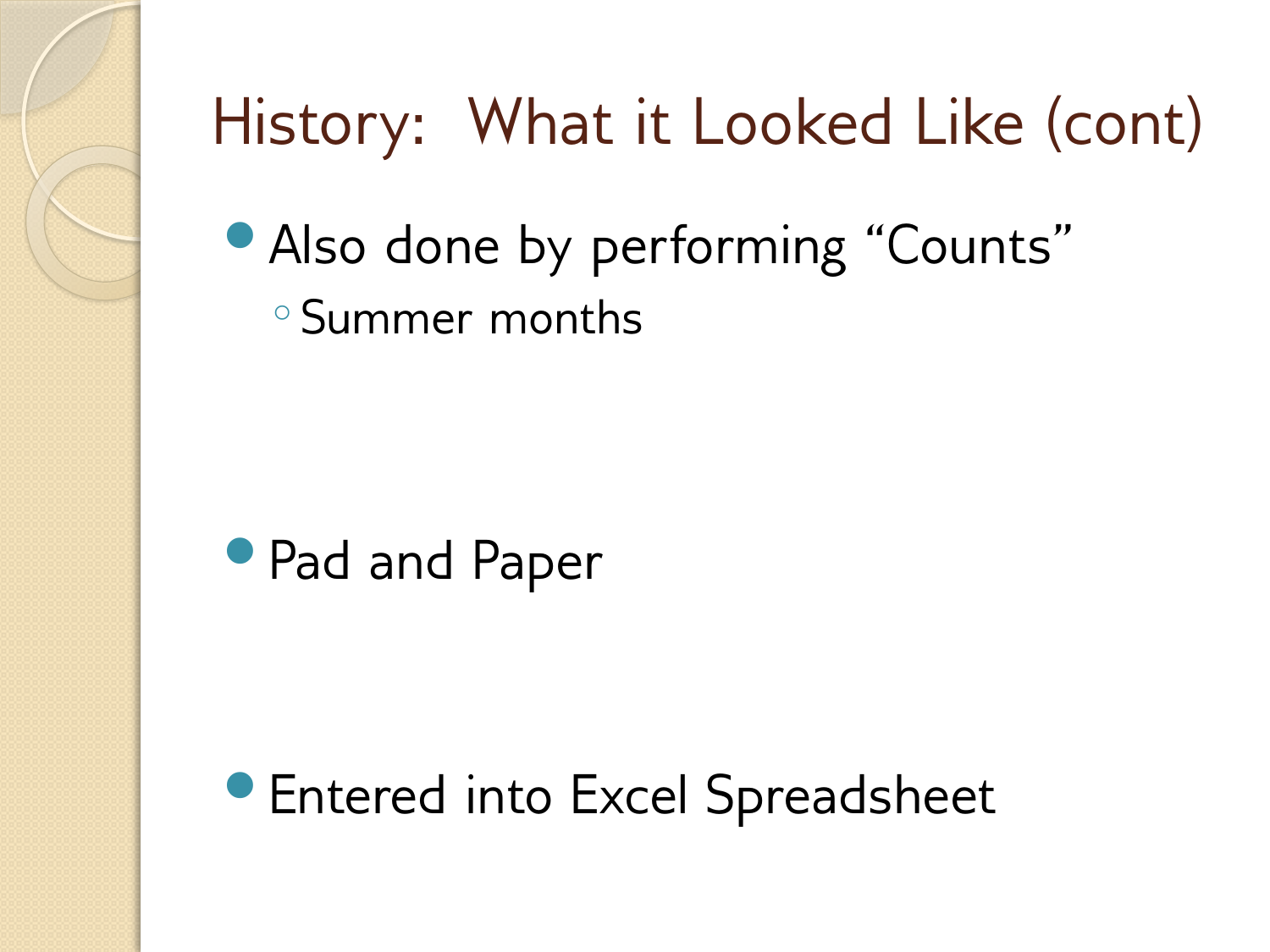

# History:  What it Looked Like (cont)
Also done by performing “Counts”
Summer months

Pad and Paper

Entered into Excel Spreadsheet